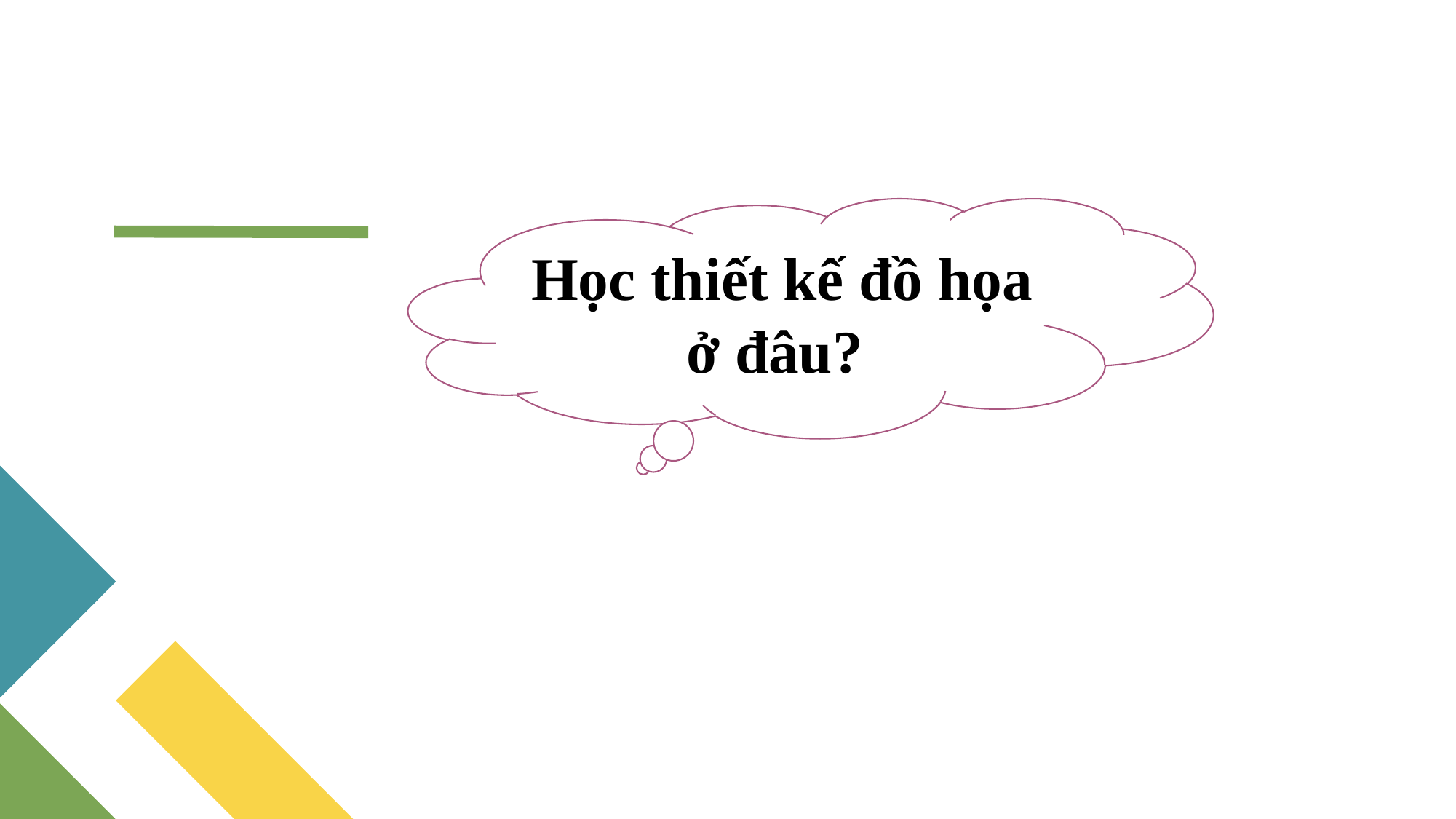

Học thiết kế đồ họa ở đâu?